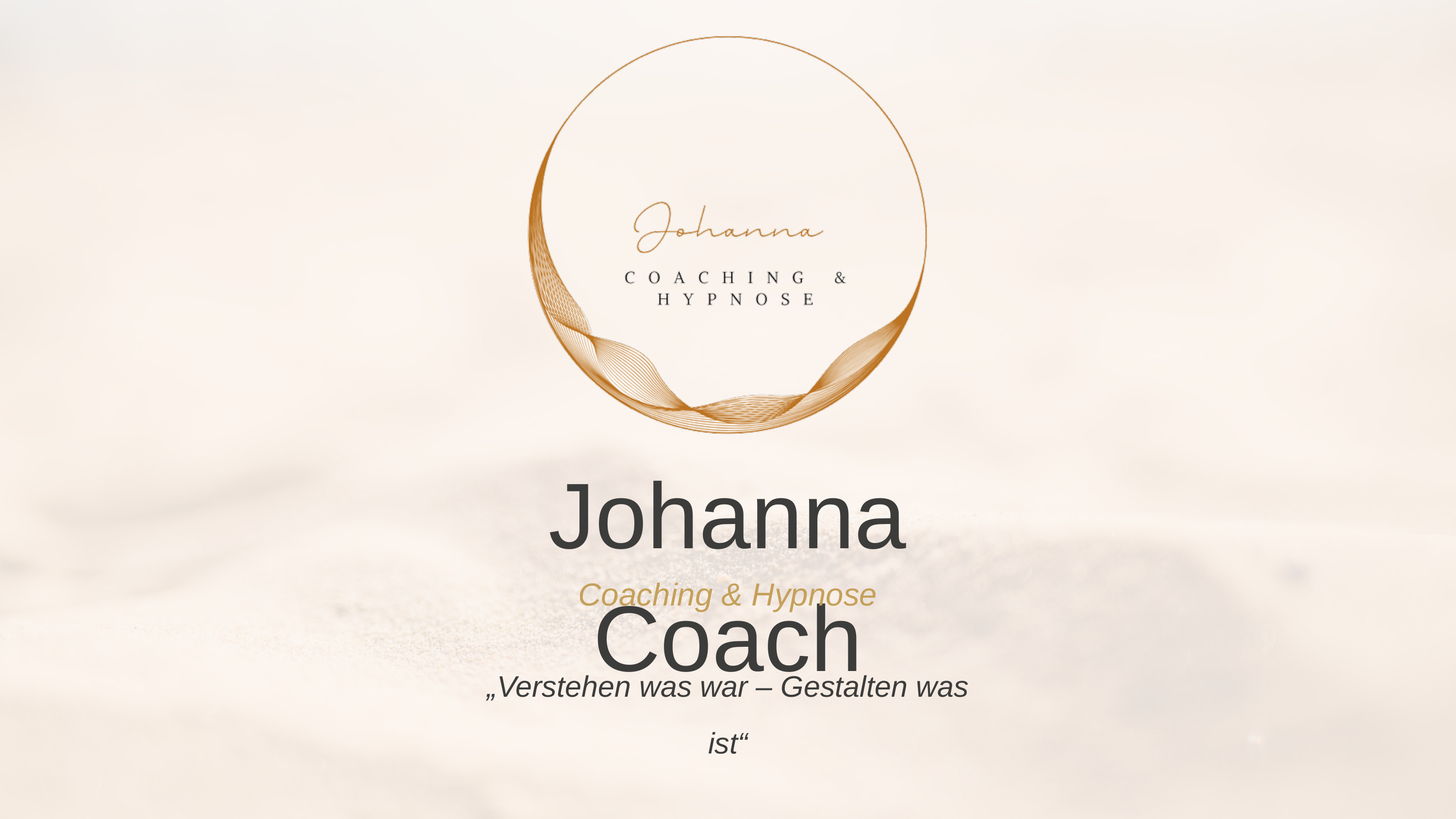

Johanna Coach
Coaching & Hypnose
„Verstehen was war – Gestalten was ist“